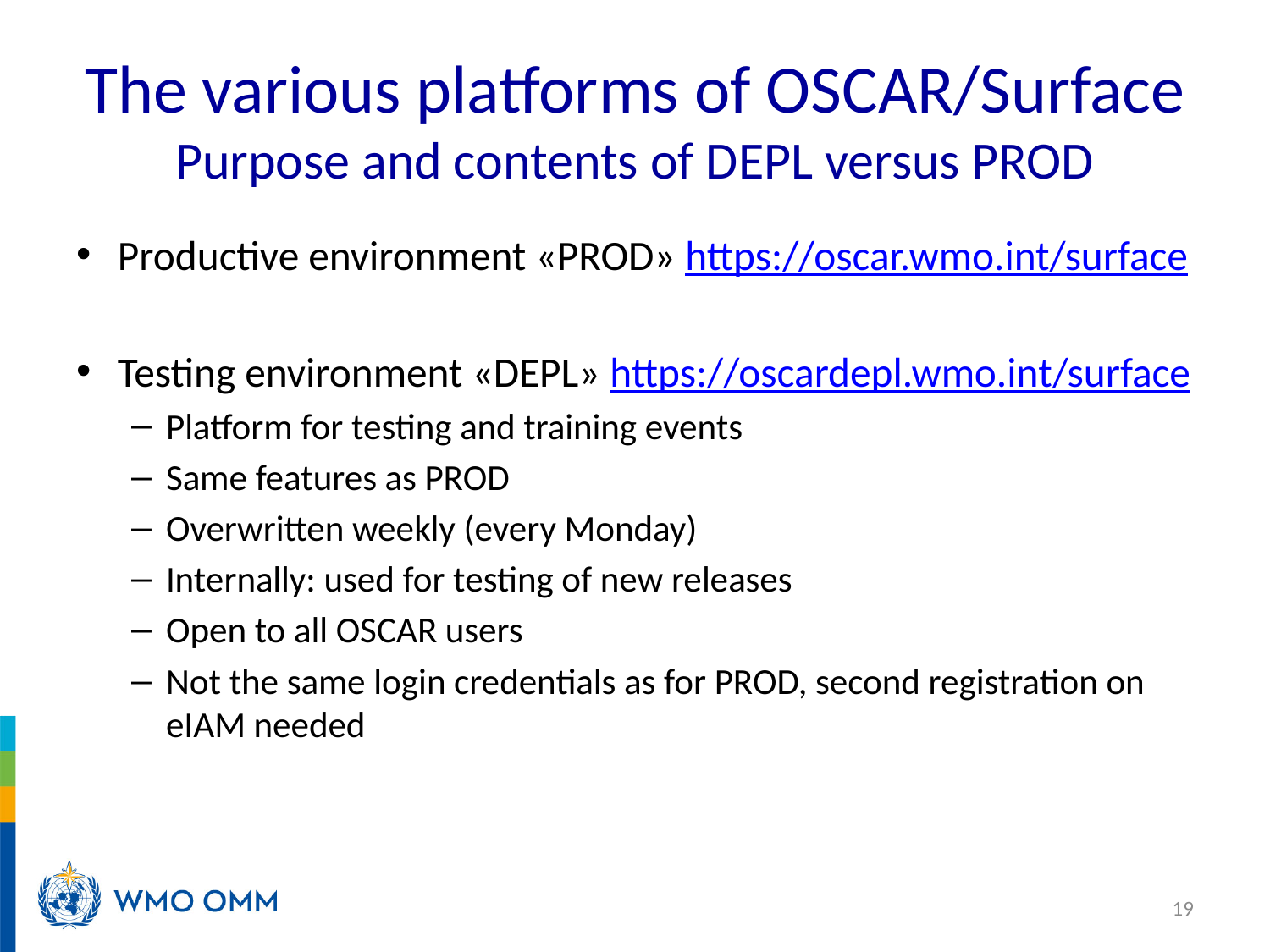

# The various platforms of OSCAR/Surface Purpose and contents of DEPL versus PROD
Productive environment «PROD» https://oscar.wmo.int/surface

Testing environment «DEPL» https://oscardepl.wmo.int/surface
Platform for testing and training events
Same features as PROD
Overwritten weekly (every Monday)
Internally: used for testing of new releases
Open to all OSCAR users
Not the same login credentials as for PROD, second registration on eIAM needed
19